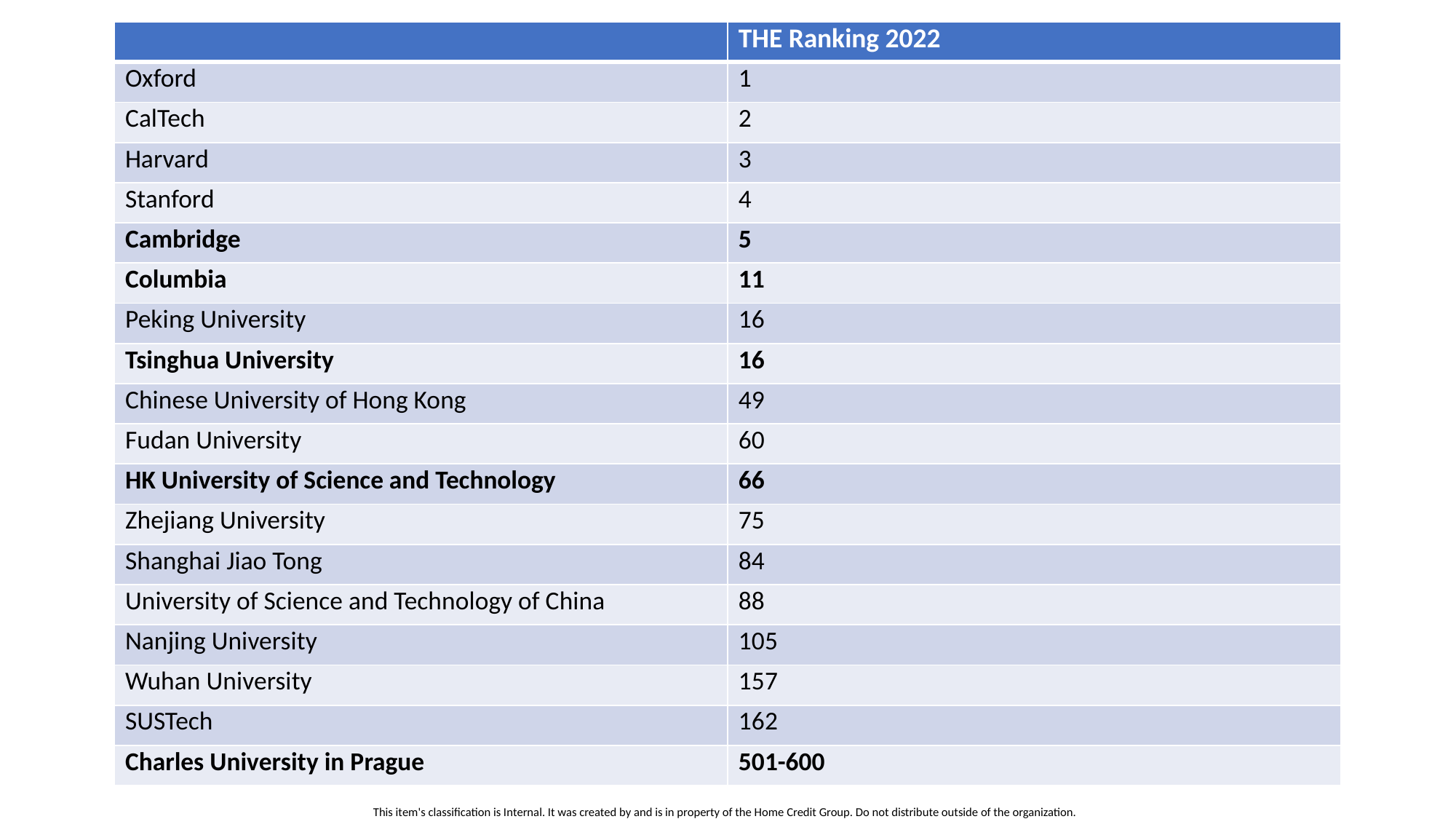

|  | THE Ranking 2022 |
| --- | --- |
| Oxford | 1 |
| CalTech | 2 |
| Harvard | 3 |
| Stanford | 4 |
| Cambridge | 5 |
| Columbia | 11 |
| Peking University | 16 |
| Tsinghua University | 16 |
| Chinese University of Hong Kong | 49 |
| Fudan University | 60 |
| HK University of Science and Technology | 66 |
| Zhejiang University | 75 |
| Shanghai Jiao Tong | 84 |
| University of Science and Technology of China | 88 |
| Nanjing University | 105 |
| Wuhan University | 157 |
| SUSTech | 162 |
| Charles University in Prague | 501-600 |